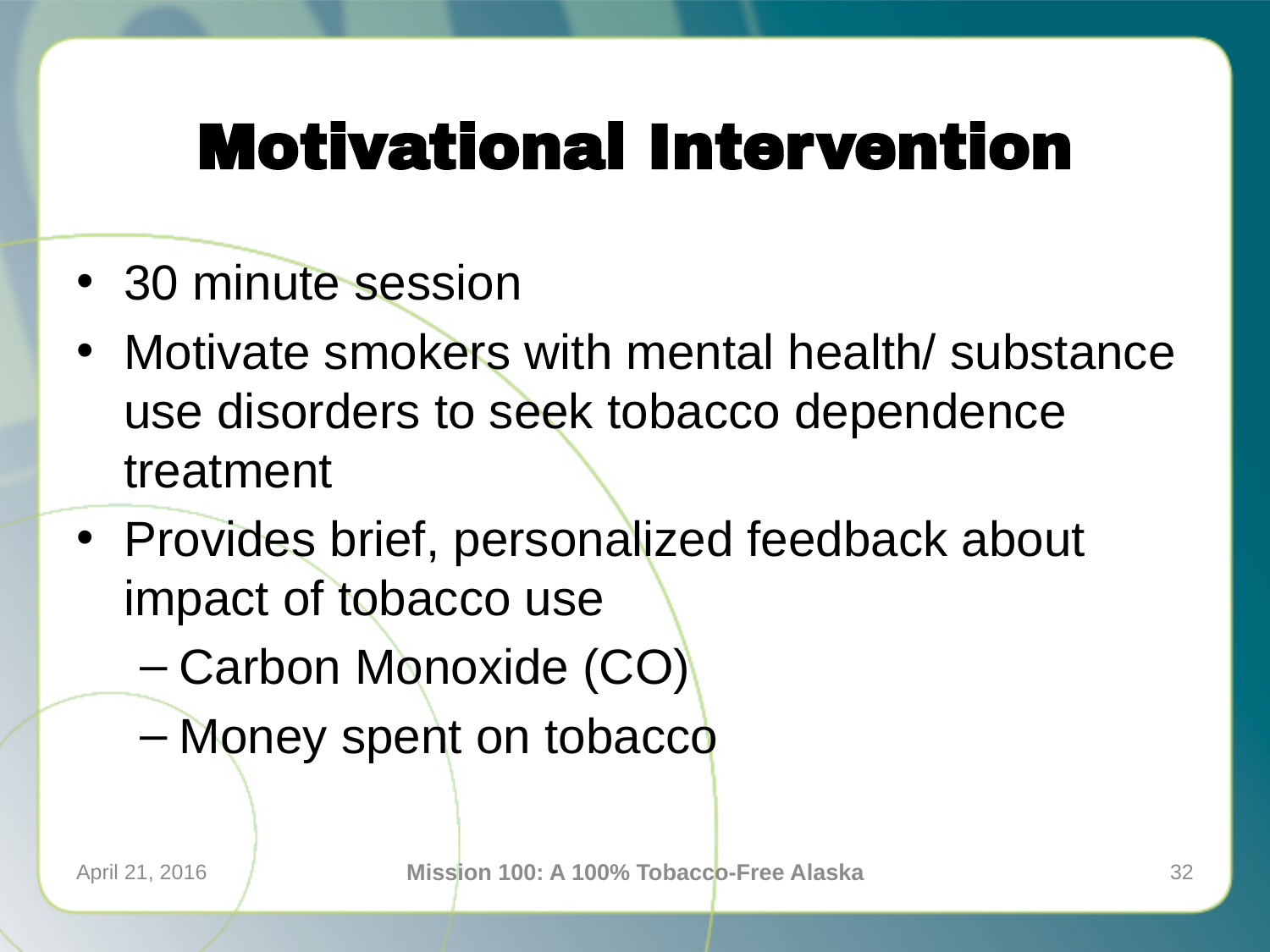

# Motivational Intervention
30 minute session
Motivate smokers with mental health/ substance use disorders to seek tobacco dependence treatment
Provides brief, personalized feedback about impact of tobacco use
Carbon Monoxide (CO)
Money spent on tobacco
April 21, 2016
Mission 100: A 100% Tobacco-Free Alaska
32